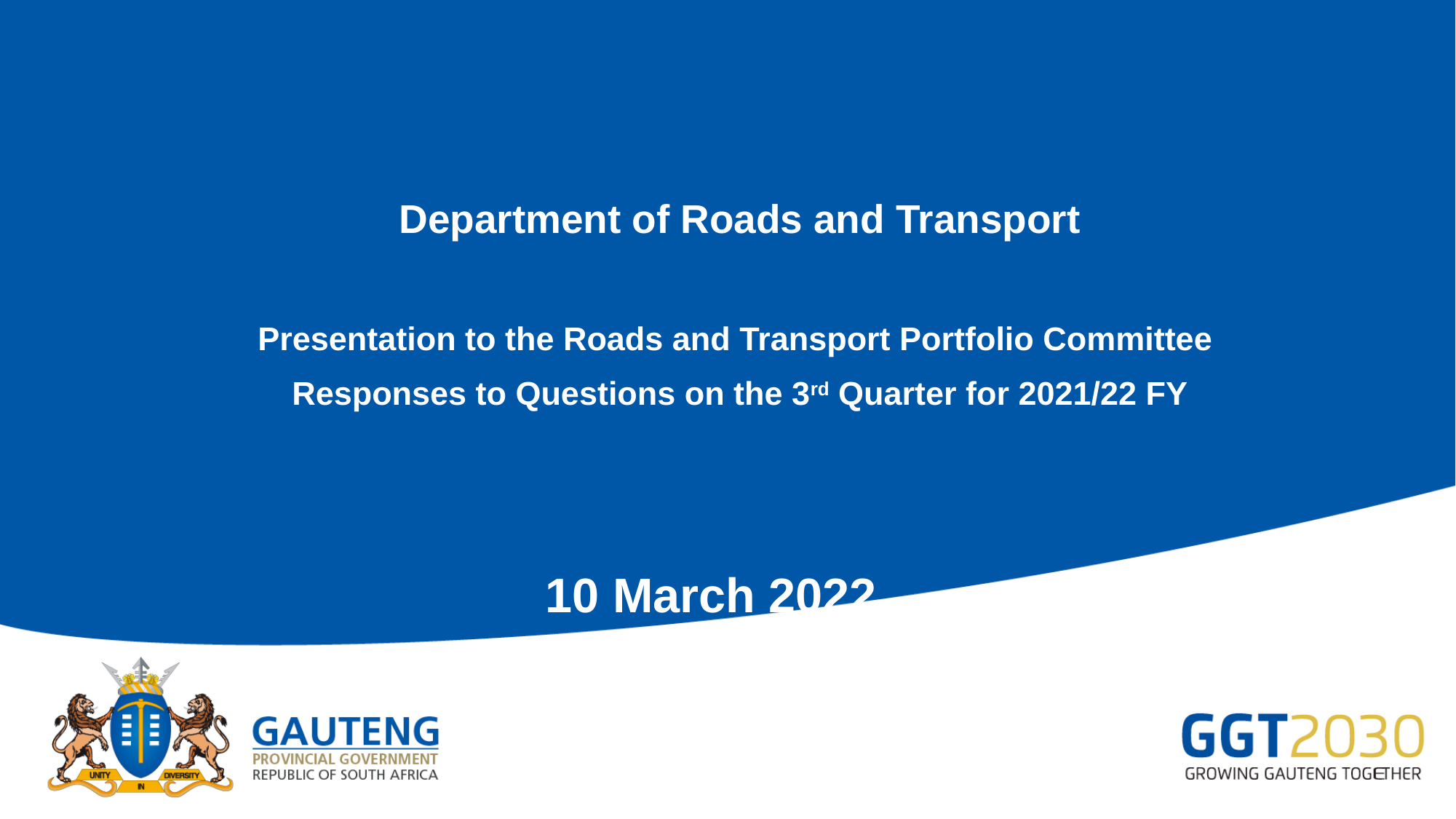

# Department of Roads and Transport Presentation to the Roads and Transport Portfolio Committee Responses to Questions on the 3rd Quarter for 2021/22 FY

10 March 2022